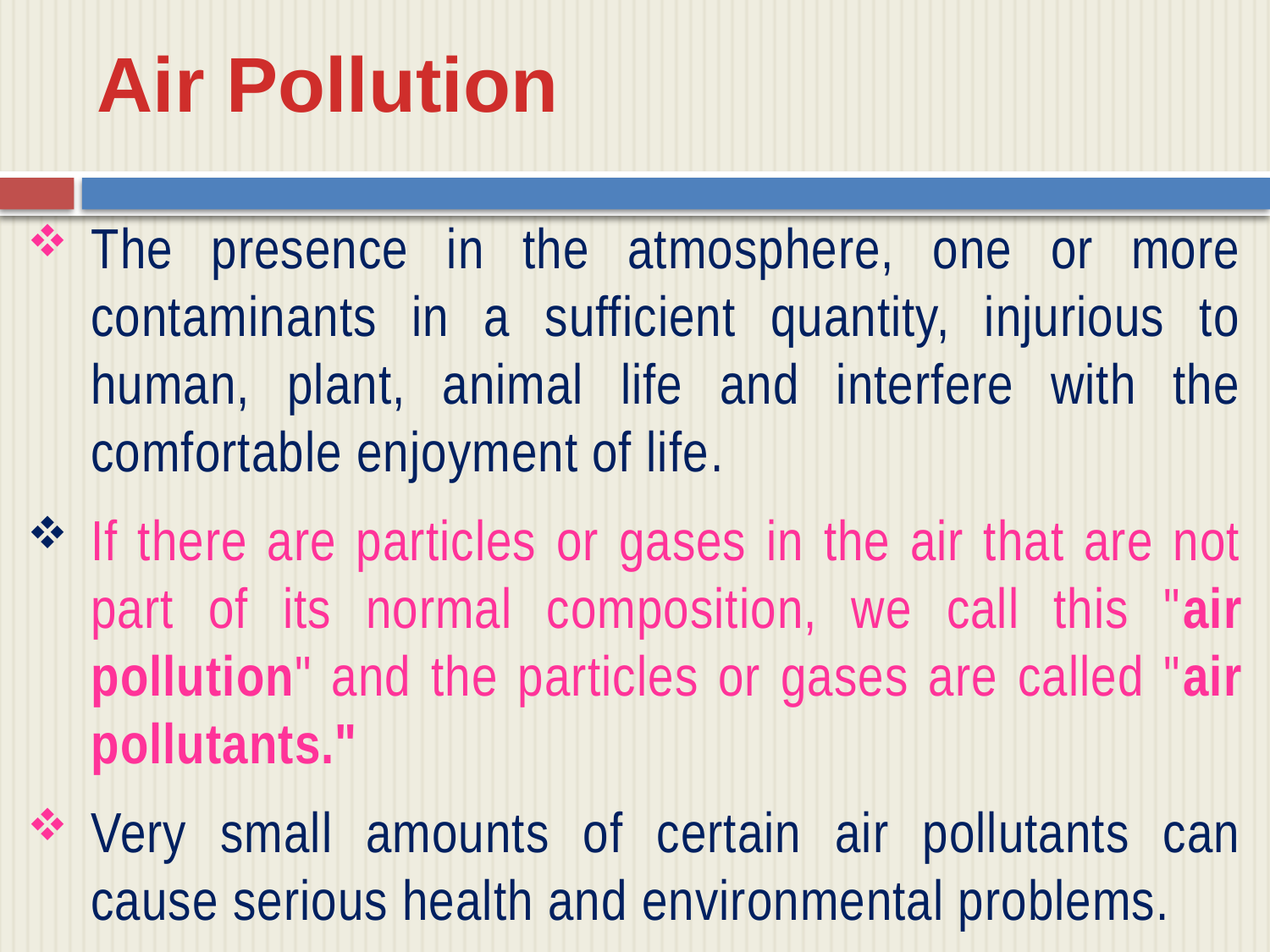

# Air Pollution
The presence in the atmosphere, one or more contaminants in a sufficient quantity, injurious to human, plant, animal life and interfere with the comfortable enjoyment of life.
If there are particles or gases in the air that are not part of its normal composition, we call this "air pollution" and the particles or gases are called "air pollutants."
Very small amounts of certain air pollutants can cause serious health and environmental problems.